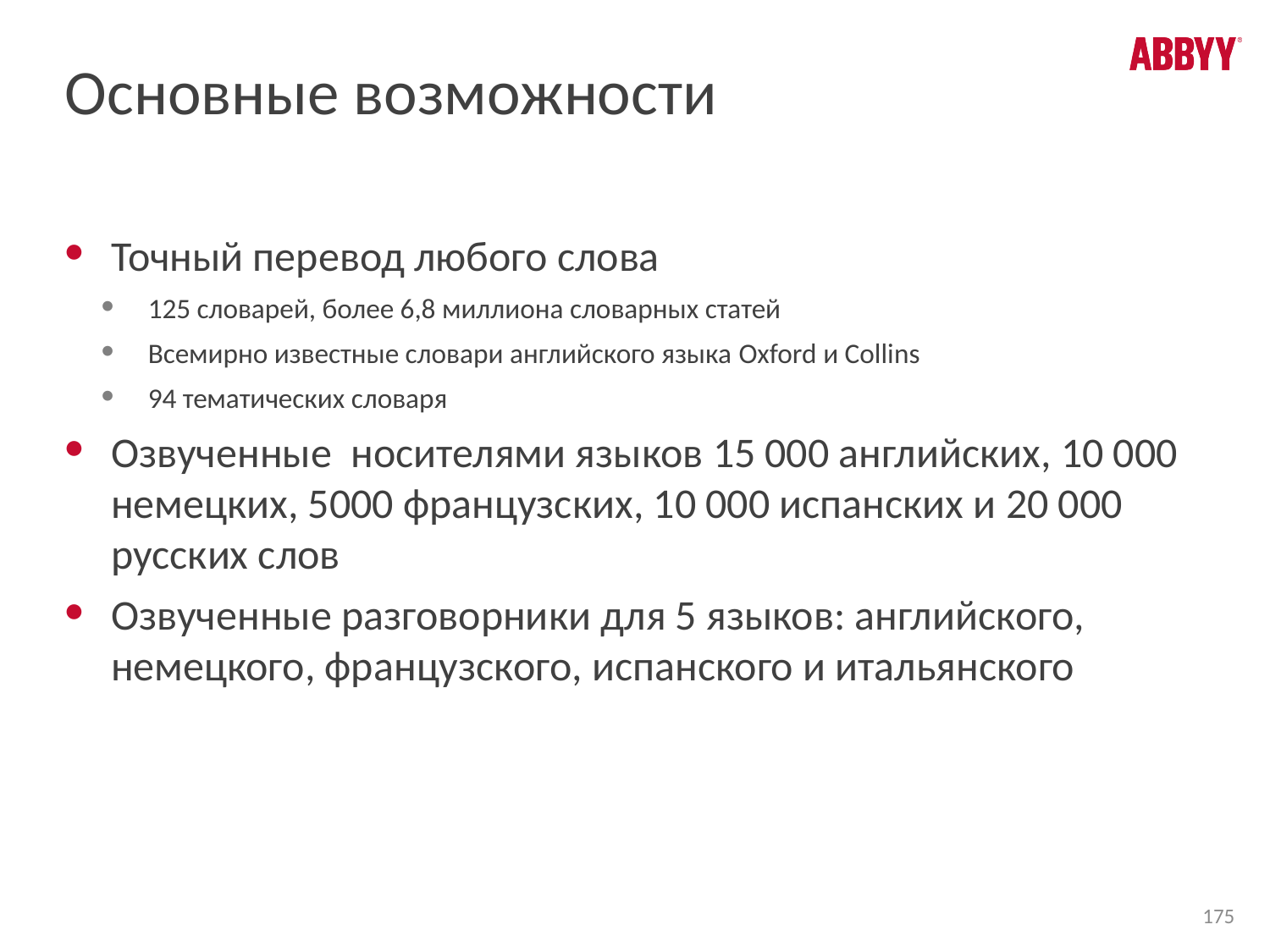

# Основные возможности
Точный перевод любого слова
125 словарей, более 6,8 миллиона словарных статей
Всемирно известные словари английского языка Oxford и Collins
94 тематических словаря
Озвученные  носителями языков 15 000 английских, 10 000 немецких, 5000 французских, 10 000 испанских и 20 000 русских слов
Озвученные разговорники для 5 языков: английского, немецкого, французского, испанского и итальянского

175
175